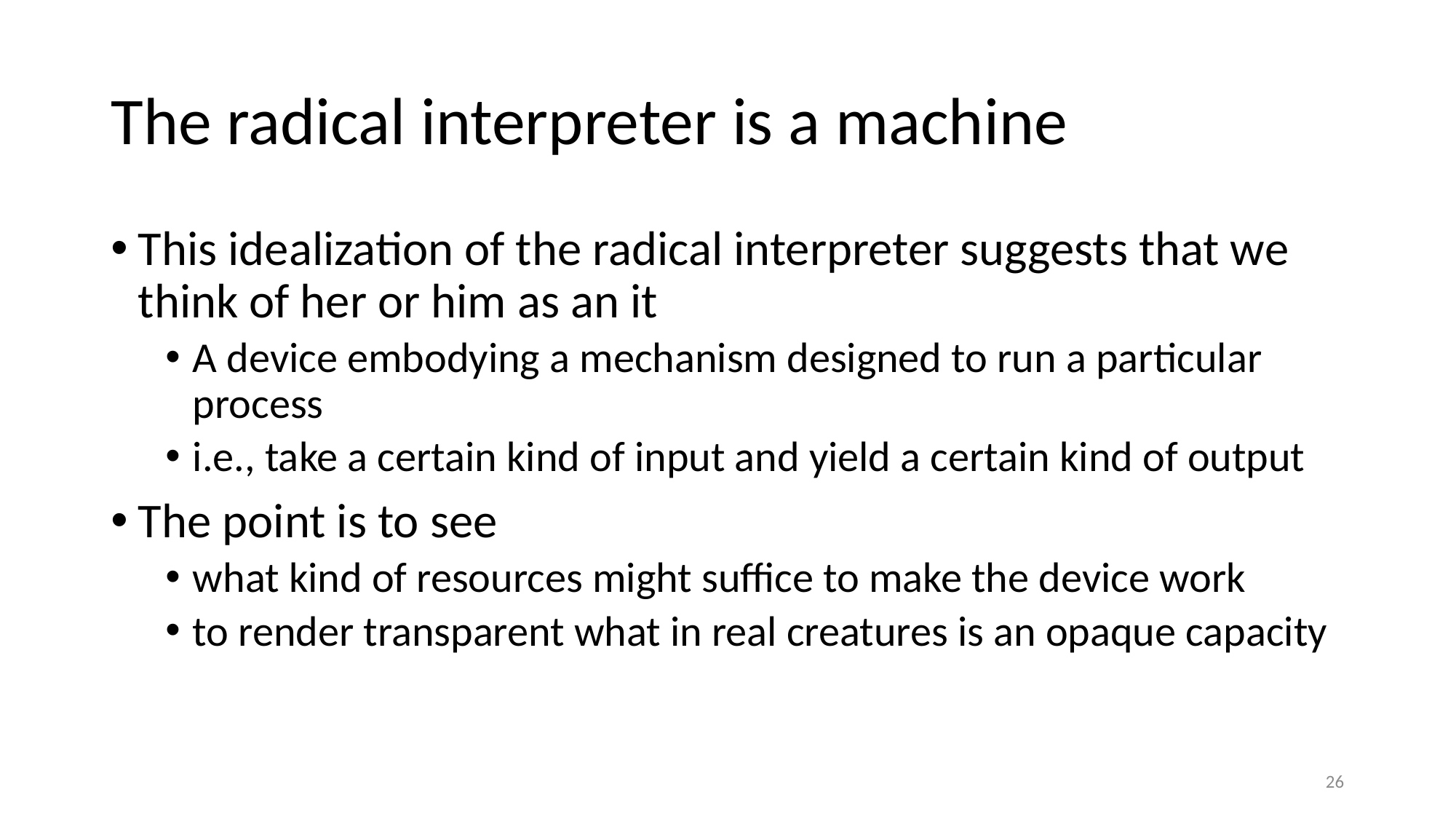

# The radical interpreter is a machine
This idealization of the radical interpreter suggests that we think of her or him as an it
A device embodying a mechanism designed to run a particular process
i.e., take a certain kind of input and yield a certain kind of output
The point is to see
what kind of resources might suffice to make the device work
to render transparent what in real creatures is an opaque capacity
26